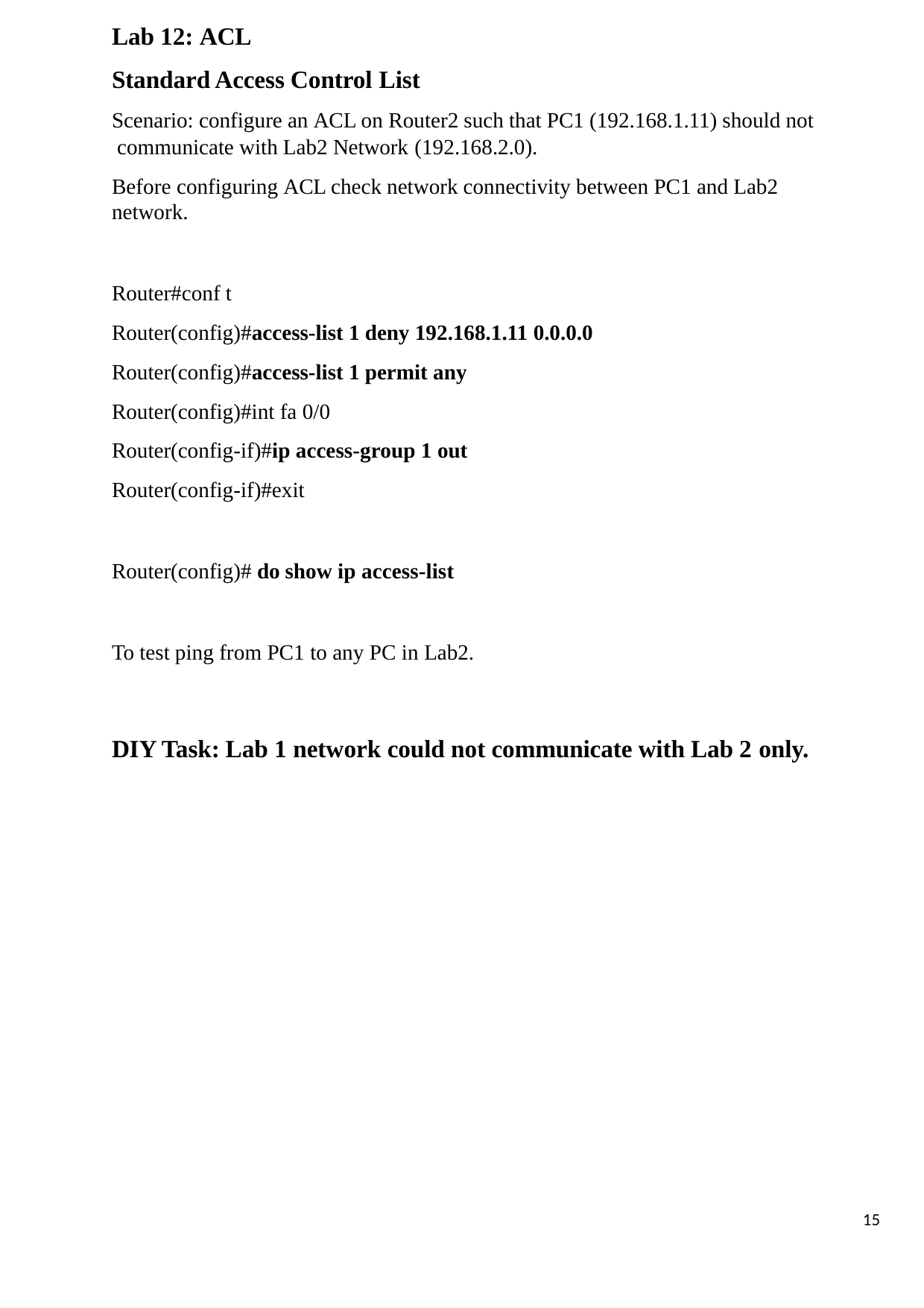

Lab 12: ACL
Standard Access Control List
Scenario: configure an ACL on Router2 such that PC1 (192.168.1.11) should not  communicate with Lab2 Network (192.168.2.0).
Before configuring ACL check network connectivity between PC1 and Lab2 network.

Router#conf t
Router(config)#access-list 1 deny 192.168.1.11 0.0.0.0
Router(config)#access-list 1 permit any
Router(config)#int fa 0/0
Router(config-if)#ip access-group 1 out
Router(config-if)#exit

Router(config)# do show ip access-list

To test ping from PC1 to any PC in Lab2.
DIY Task: Lab 1 network could not communicate with Lab 2 only.
15